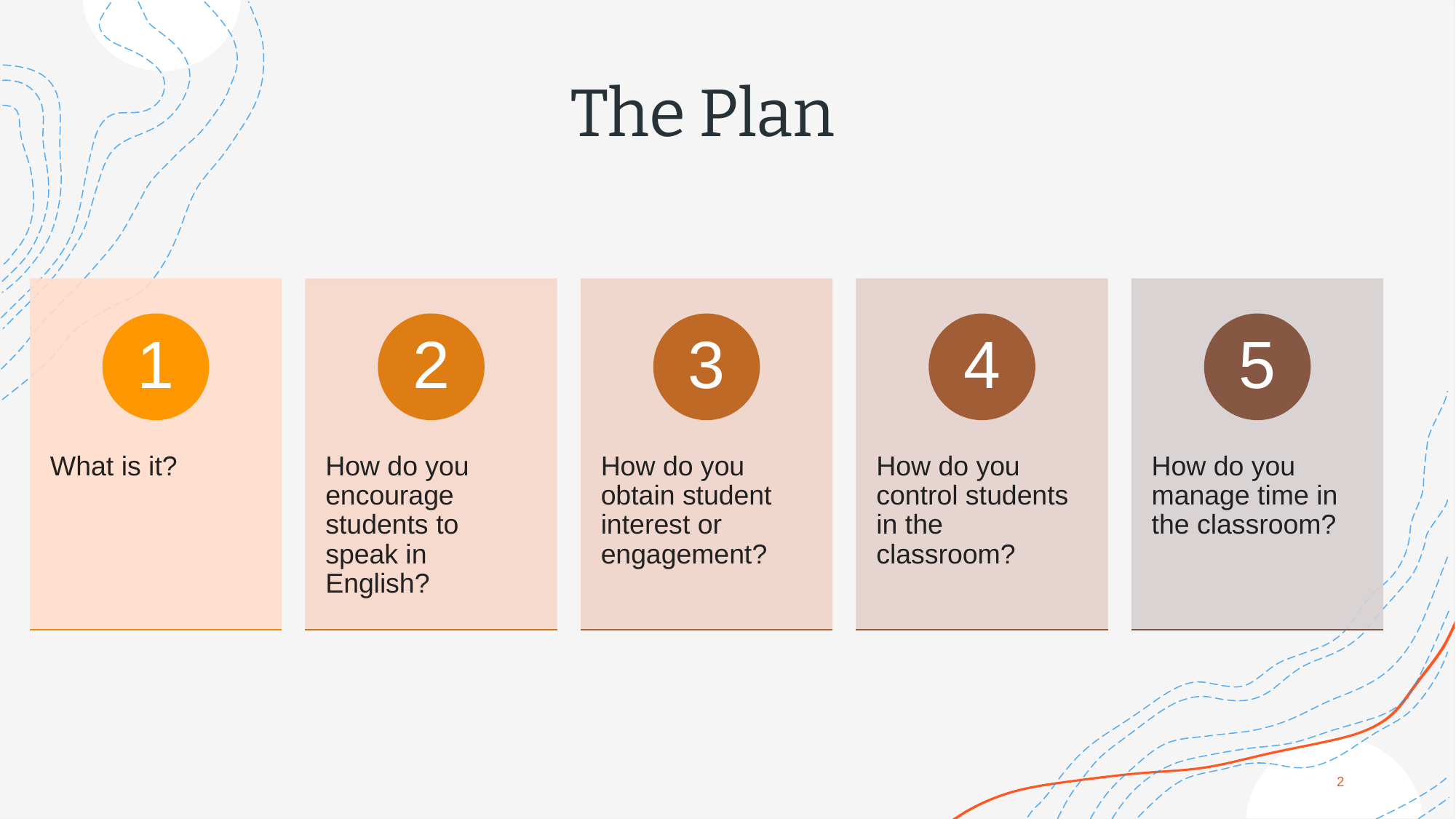

# The Plan
What is it?
1
How do you encourage students to speak in English?
2
How do you obtain student interest or engagement?
3
How do you control students in the classroom?
4
How do you manage time in the classroom?
5
2